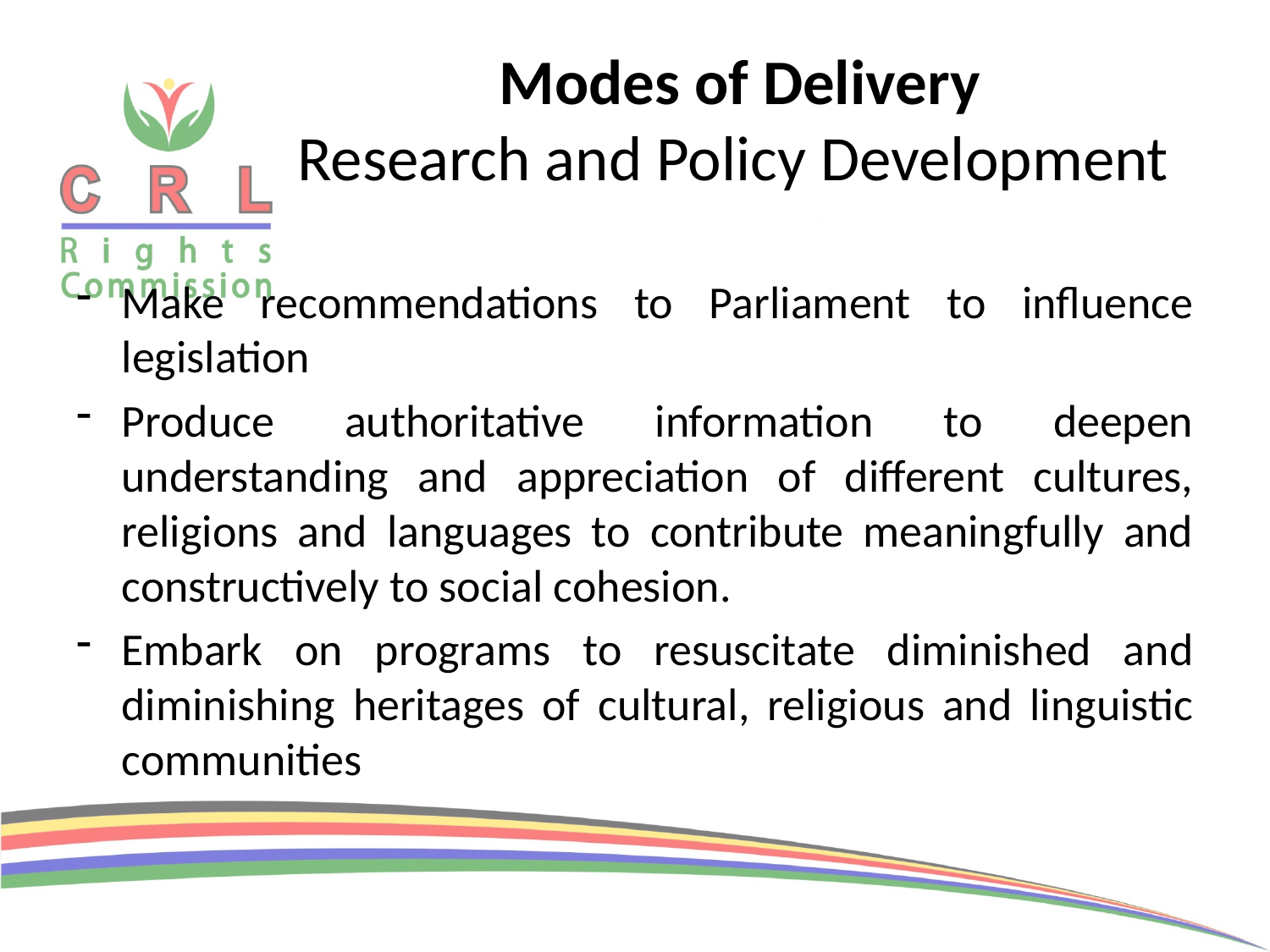

# Modes of Delivery Research and Policy Development
Make recommendations to Parliament to influence legislation
Produce authoritative information to deepen understanding and appreciation of different cultures, religions and languages to contribute meaningfully and constructively to social cohesion.
Embark on programs to resuscitate diminished and diminishing heritages of cultural, religious and linguistic communities